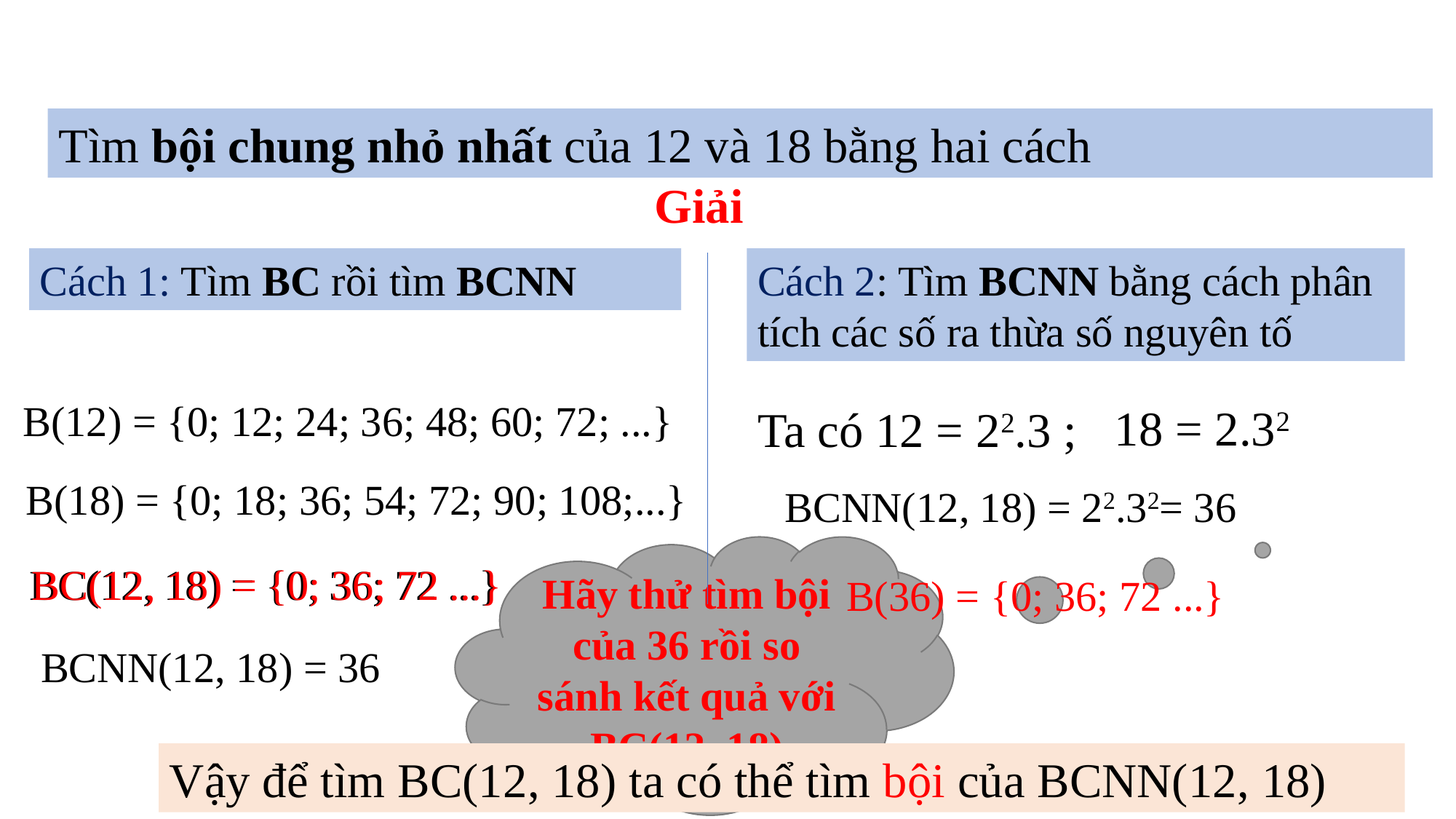

Tìm bội chung nhỏ nhất của 12 và 18 bằng hai cách
Giải
Cách 1: Tìm BC rồi tìm BCNN
Cách 2: Tìm BCNN bằng cách phân tích các số ra thừa số nguyên tố
B(12) = {0; 12; 24; 36; 48; 60; 72; ...}
18 = 2.32
Ta có 12 = 22.3 ;
B(18) = {0; 18; 36; 54; 72; 90; 108;...}
BCNN(12, 18) = 22.32= 36
Hãy thử tìm bội của 36 rồi so sánh kết quả với BC(12, 18)
BC(12, 18) = {0; 36; 72 ...}
BC(12, 18) = {0; 36; 72 ...}
B(36) = {0; 36; 72 ...}
BCNN(12, 18) = 36
Vậy để tìm BC(12, 18) ta có thể tìm bội của BCNN(12, 18)